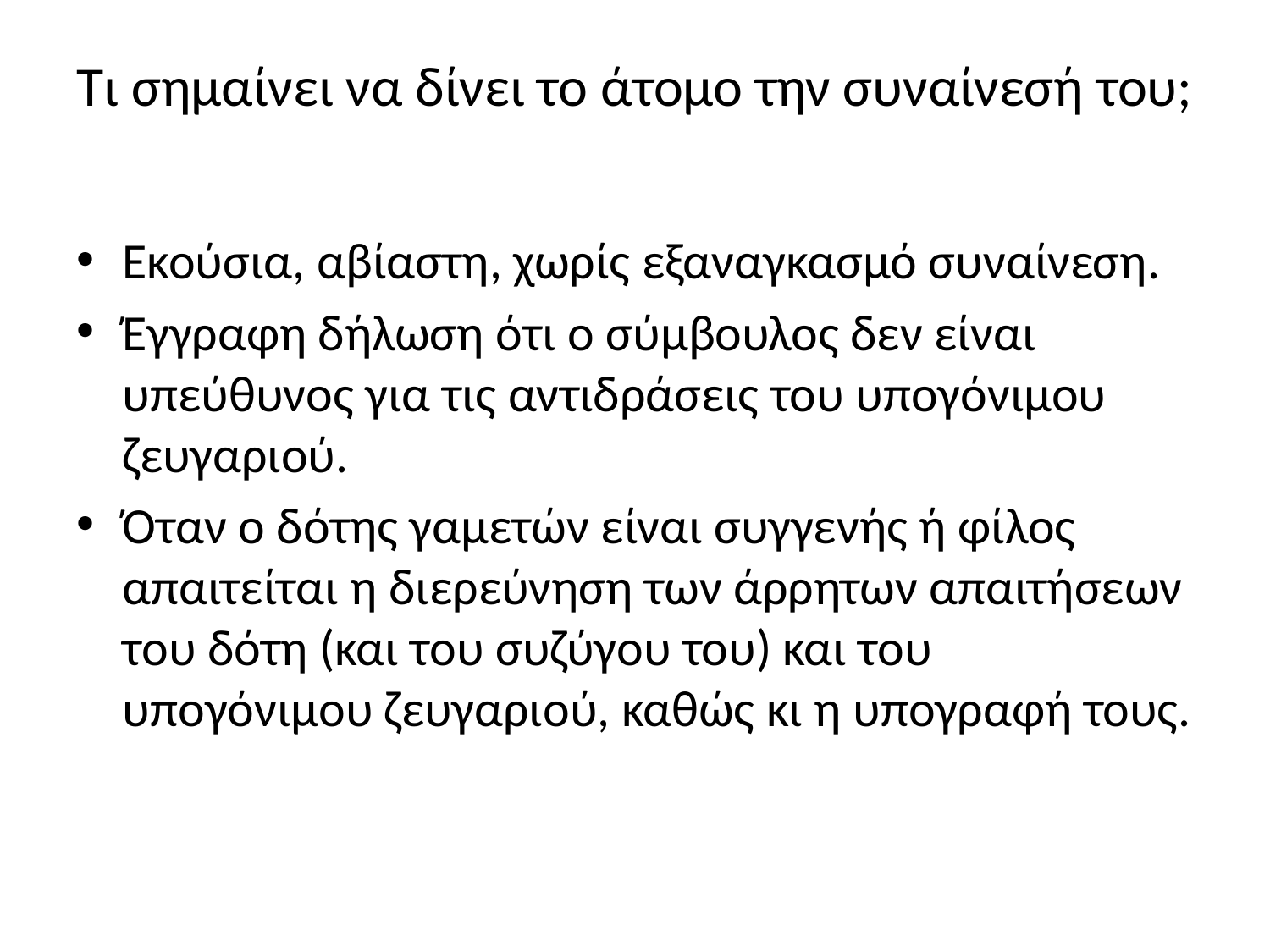

# Τι σημαίνει να δίνει το άτομο την συναίνεσή του;
Εκούσια, αβίαστη, χωρίς εξαναγκασμό συναίνεση.
Έγγραφη δήλωση ότι ο σύμβουλος δεν είναι υπεύθυνος για τις αντιδράσεις του υπογόνιμου ζευγαριού.
Όταν ο δότης γαμετών είναι συγγενής ή φίλος απαιτείται η διερεύνηση των άρρητων απαιτήσεων του δότη (και του συζύγου του) και του υπογόνιμου ζευγαριού, καθώς κι η υπογραφή τους.